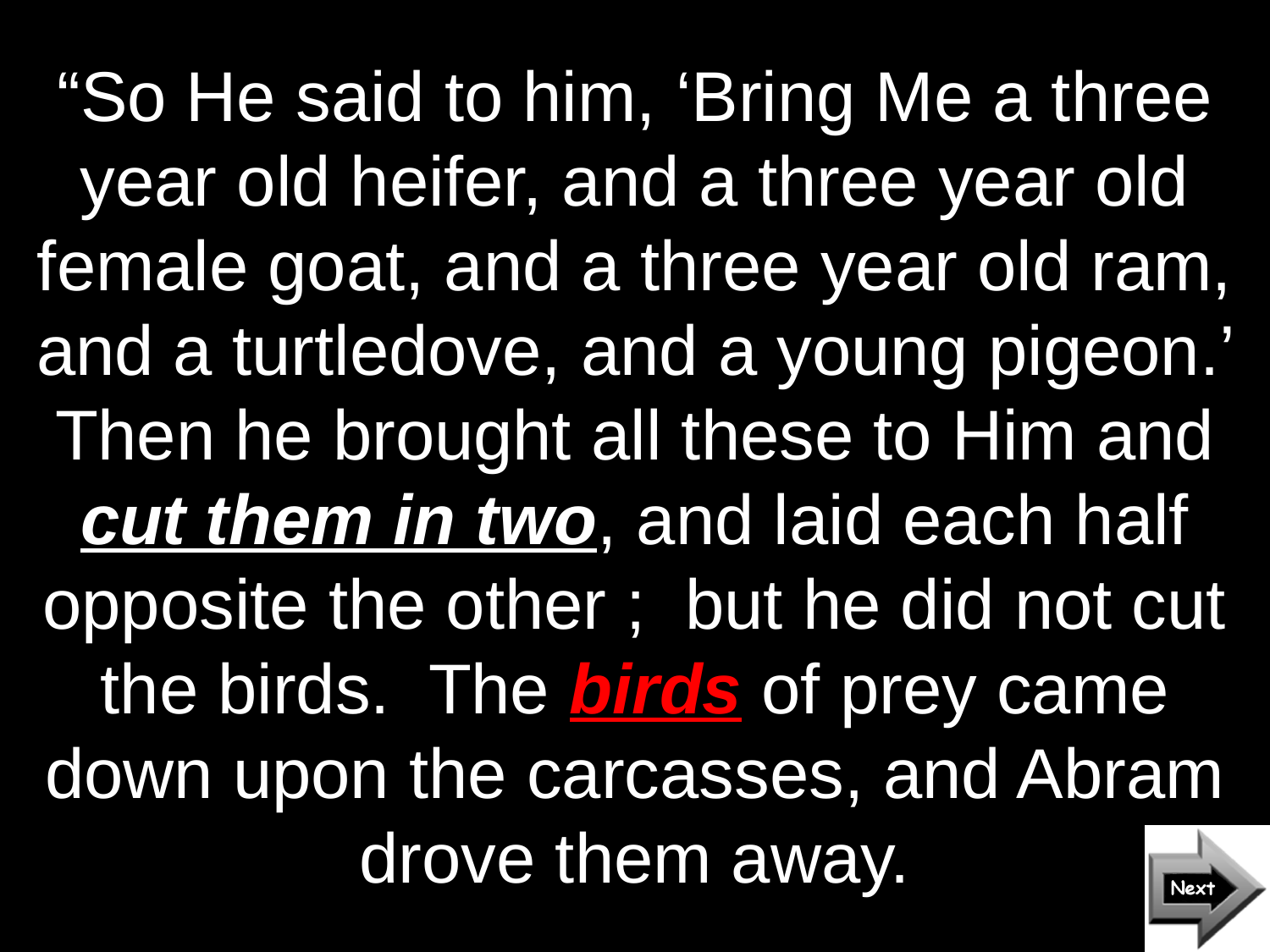

“So He said to him, ‘Bring Me a three year old heifer, and a three year old female goat, and a three year old ram, and a turtledove, and a young pigeon.’ Then he brought all these to Him and cut them in two, and laid each half opposite the other ;  but he did not cut the birds.  The birds of prey came down upon the carcasses, and Abram drove them away.